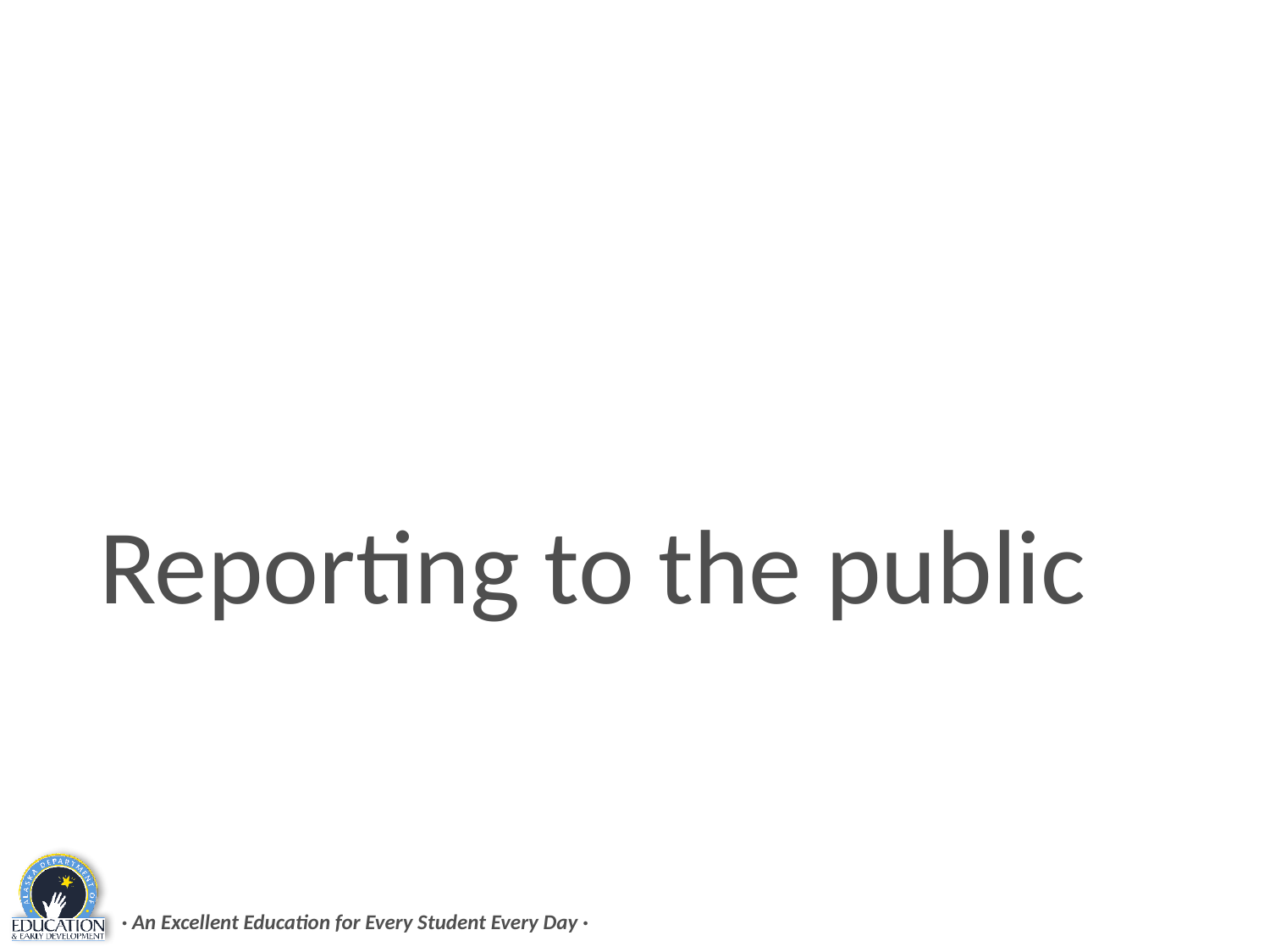

# Reporting to the public

· An Excellent Education for Every Student Every Day ·